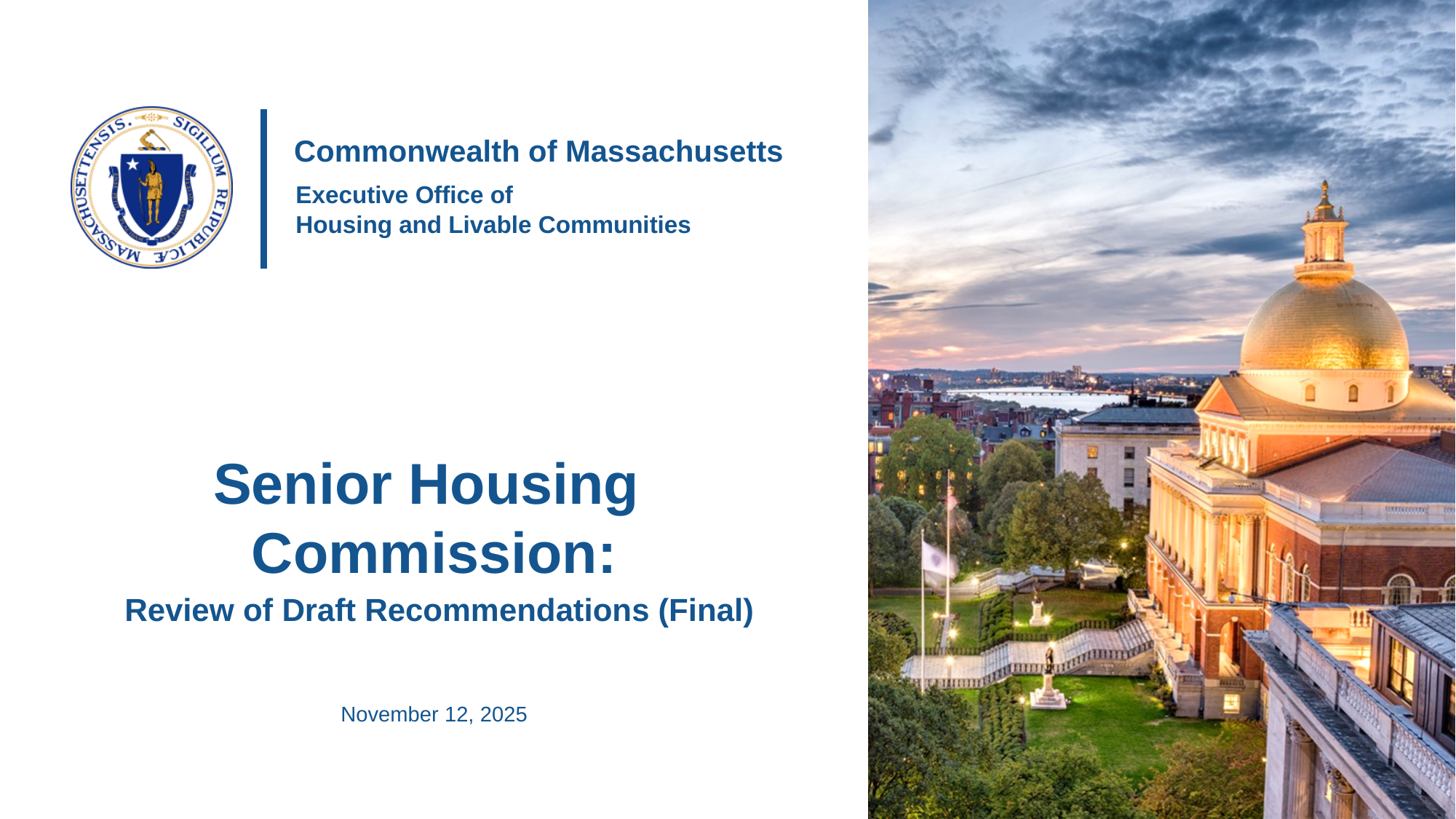

# Senior Housing Commission: Review of Draft Recommendations (Final)
November 12, 2025